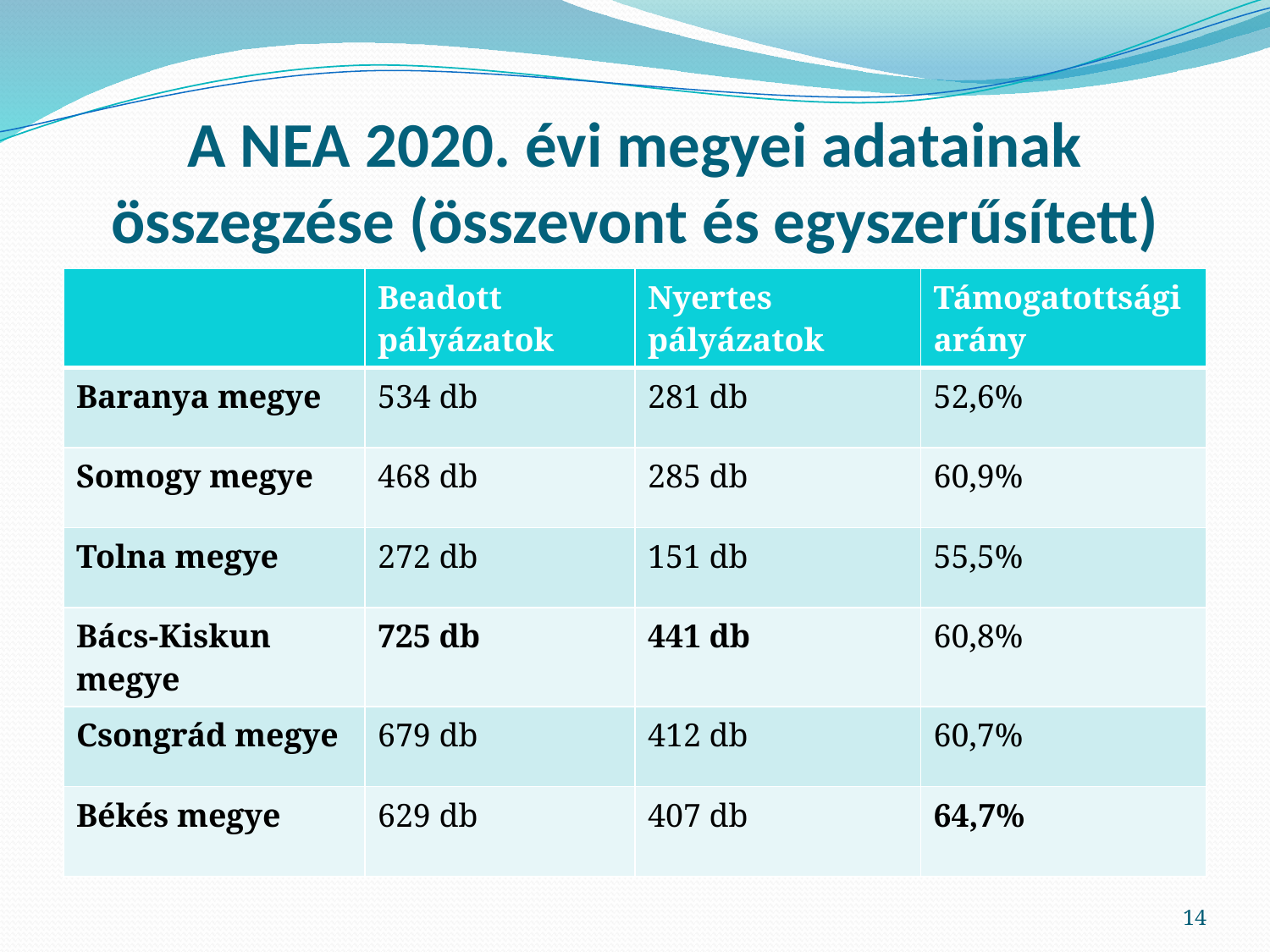

# A NEA 2020. évi megyei adatainak összegzése (összevont és egyszerűsített)
|  | Beadott pályázatok | Nyertes pályázatok | Támogatottsági arány |
| --- | --- | --- | --- |
| Baranya megye | 534 db | 281 db | 52,6% |
| Somogy megye | 468 db | 285 db | 60,9% |
| Tolna megye | 272 db | 151 db | 55,5% |
| Bács-Kiskun megye | 725 db | 441 db | 60,8% |
| Csongrád megye | 679 db | 412 db | 60,7% |
| Békés megye | 629 db | 407 db | 64,7% |
14